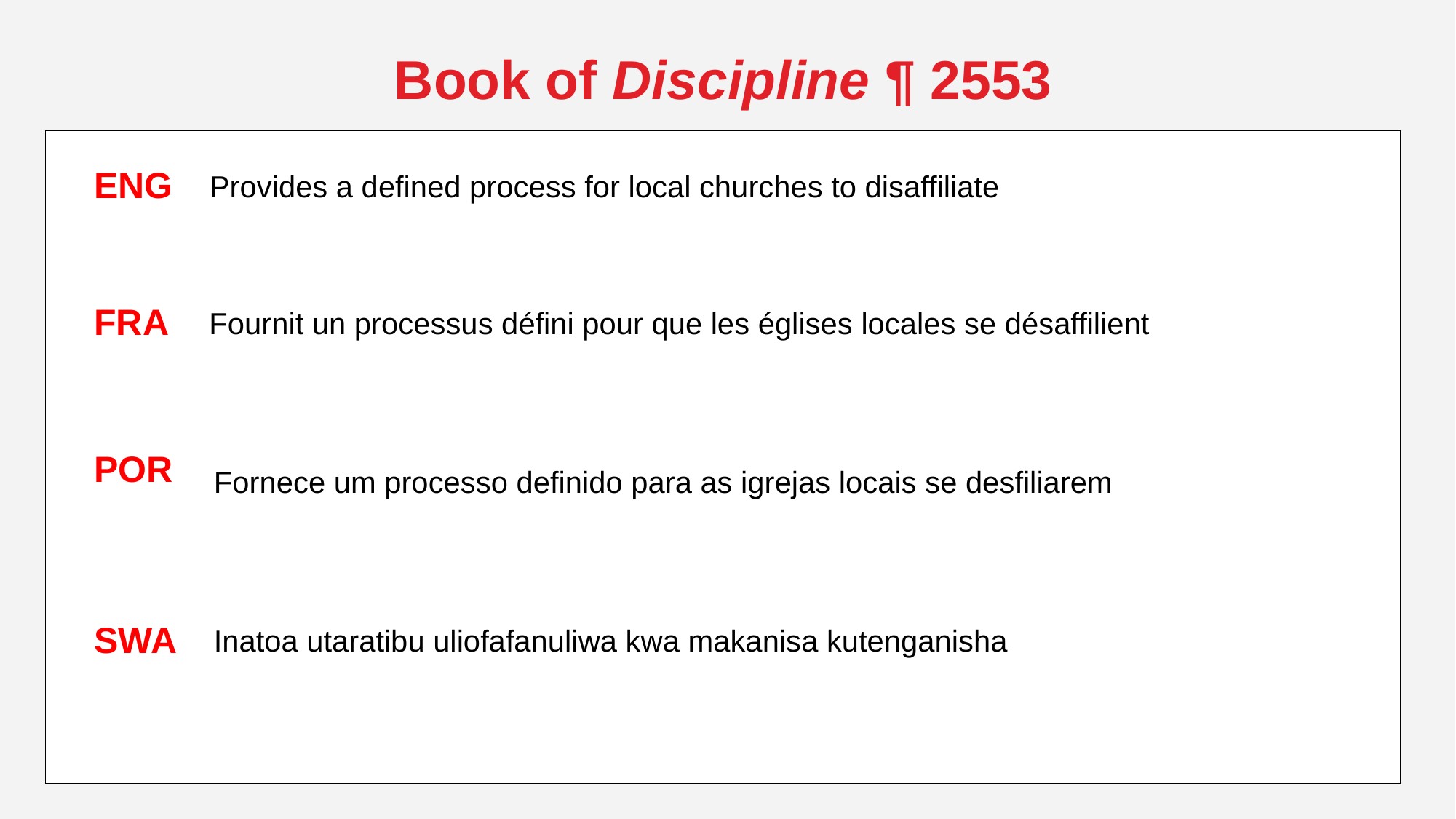

Book of Discipline ¶ 2553

ENG
Provides a defined process for local churches to disaffiliate
FRA
Fournit un processus défini pour que les églises locales se désaffilient
POR
Fornece um processo definido para as igrejas locais se desfiliarem

SWA
Inatoa utaratibu uliofafanuliwa kwa makanisa kutenganisha